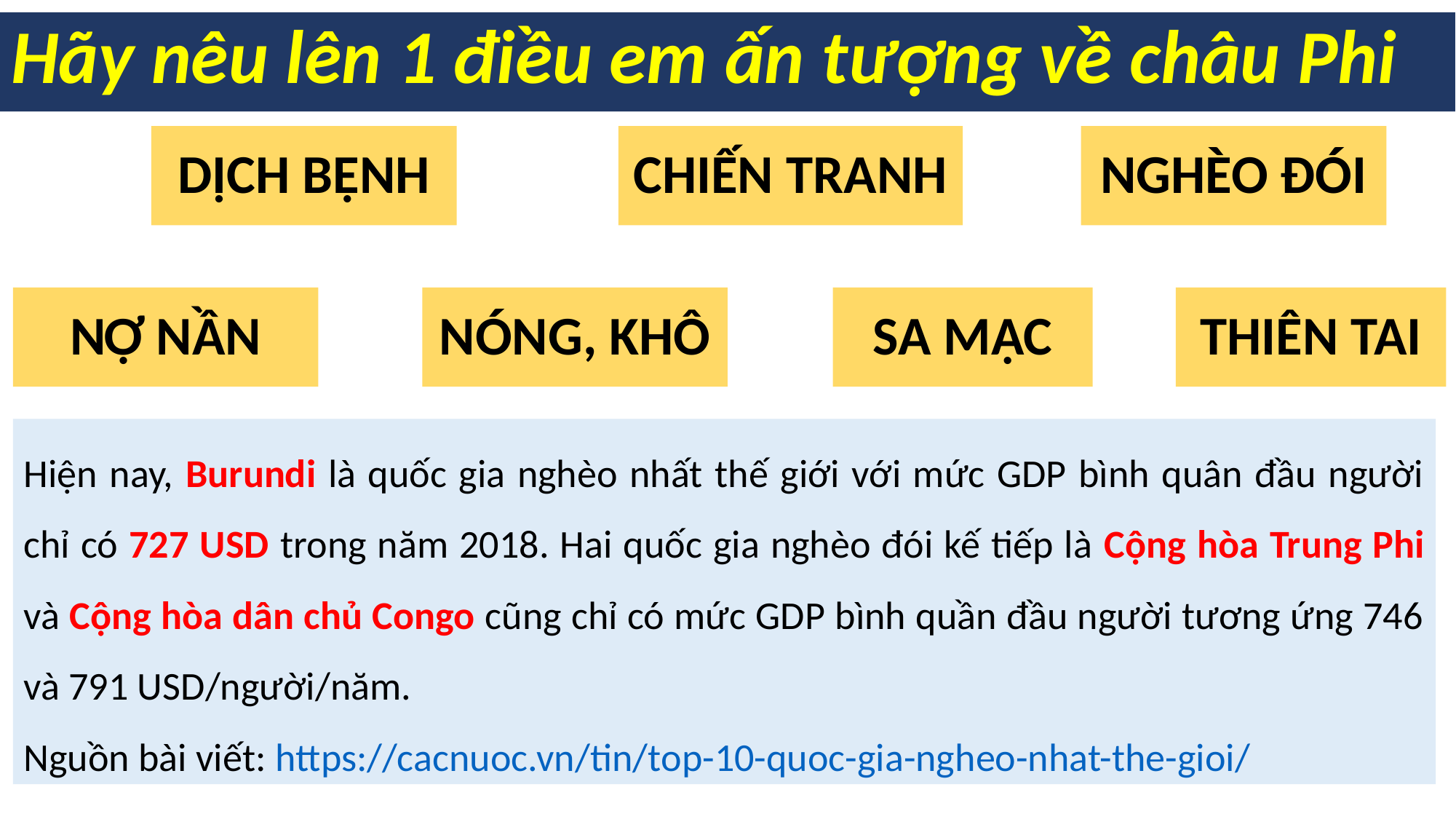

Hãy nêu lên 1 điều em ấn tượng về châu Phi
DỊCH BỆNH
CHIẾN TRANH
NGHÈO ĐÓI
NÓNG, KHÔ
SA MẠC
NỢ NẦN
THIÊN TAI
Hiện nay, Burundi là quốc gia nghèo nhất thế giới với mức GDP bình quân đầu người chỉ có 727 USD trong năm 2018. Hai quốc gia nghèo đói kế tiếp là Cộng hòa Trung Phi và Cộng hòa dân chủ Congo cũng chỉ có mức GDP bình quần đầu người tương ứng 746 và 791 USD/người/năm.
Nguồn bài viết: https://cacnuoc.vn/tin/top-10-quoc-gia-ngheo-nhat-the-gioi/